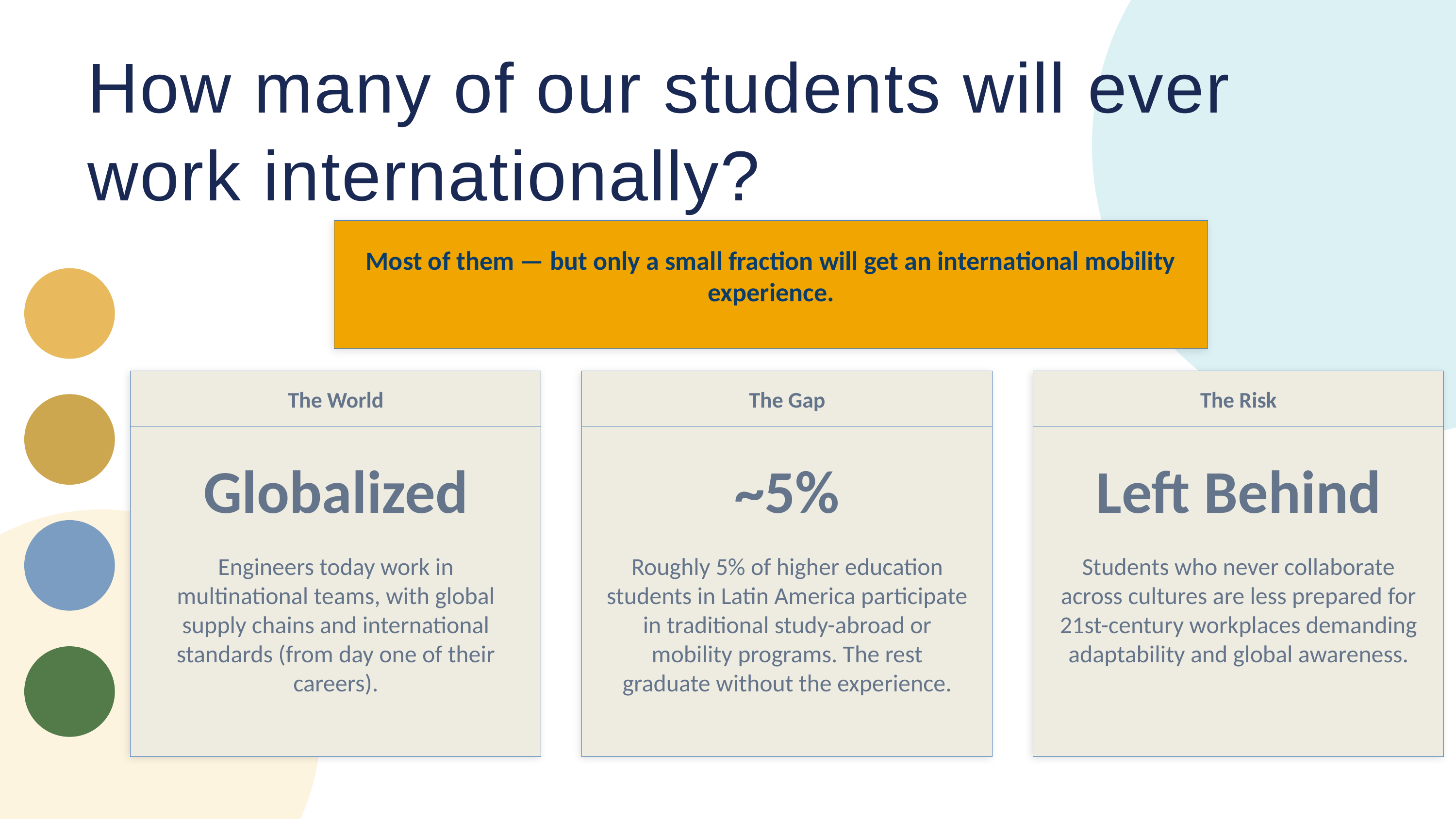

How many of our students will ever work internationally?
Most of them — but only a small fraction will get an international mobility experience.

The World

The Gap

The Risk

Globalized
~5%
Left Behind

Engineers today work in multinational teams, with global supply chains and international standards (from day one of their careers).
Roughly 5% of higher education students in Latin America participate in traditional study-abroad or mobility programs. The rest graduate without the experience.
Students who never collaborate across cultures are less prepared for 21st-century workplaces demanding adaptability and global awareness.